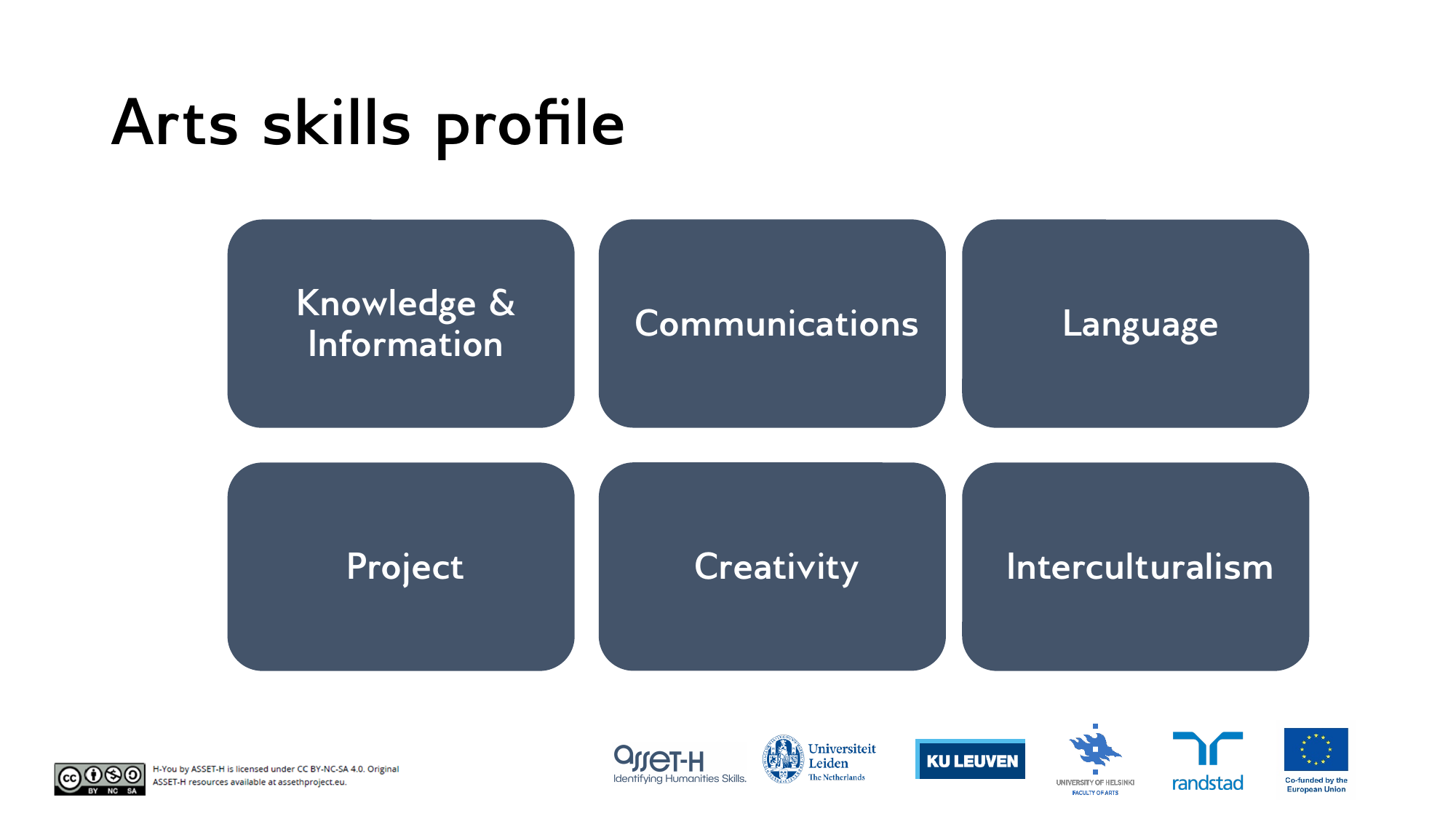

# Arts skills profile
Knowledge & Information
Communications
Language
Project
Creativity
Interculturalism